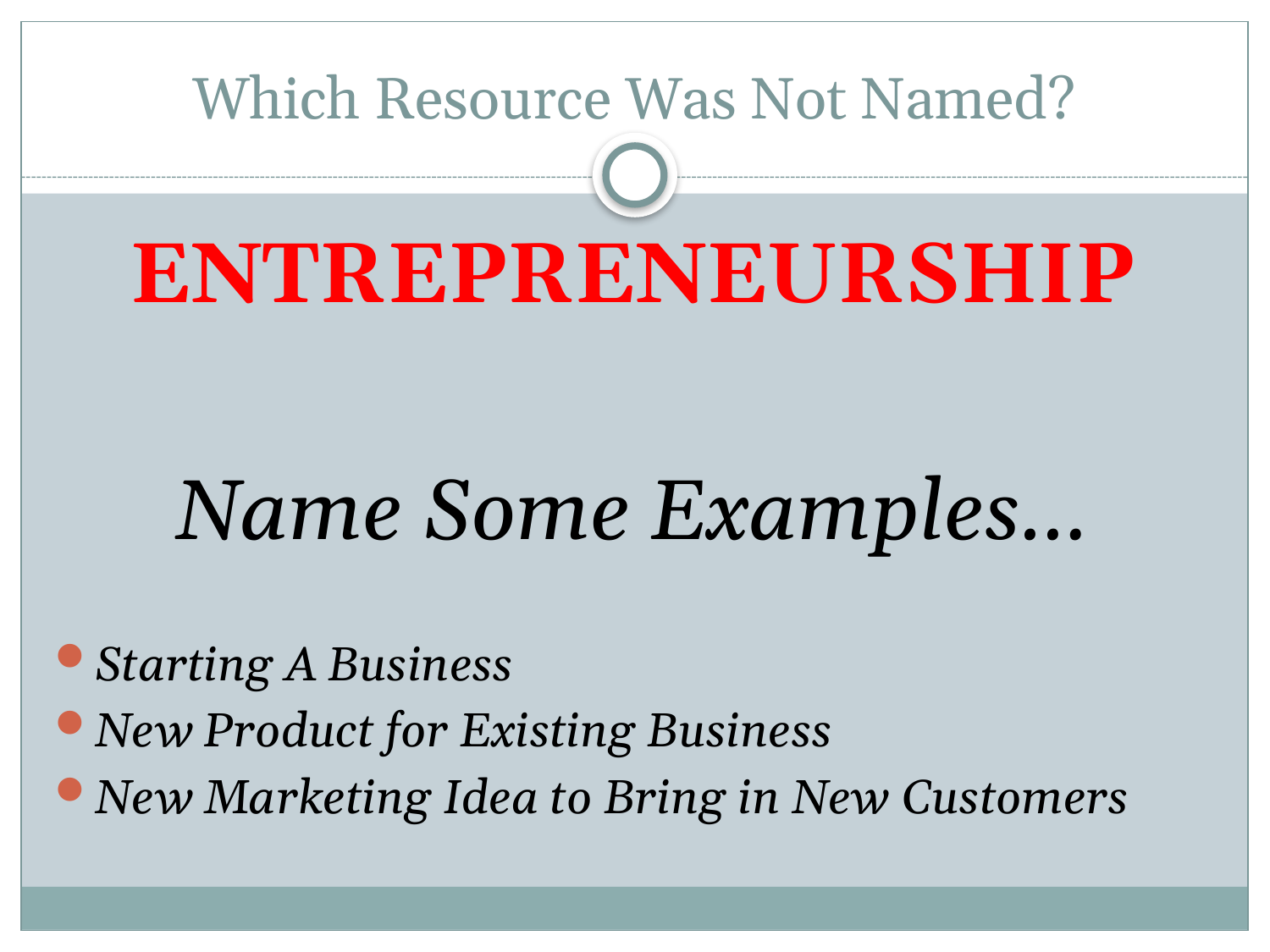

# Which Resource Was Not Named?
ENTREPRENEURSHIP

Name Some Examples…

Starting A Business
New Product for Existing Business
New Marketing Idea to Bring in New Customers